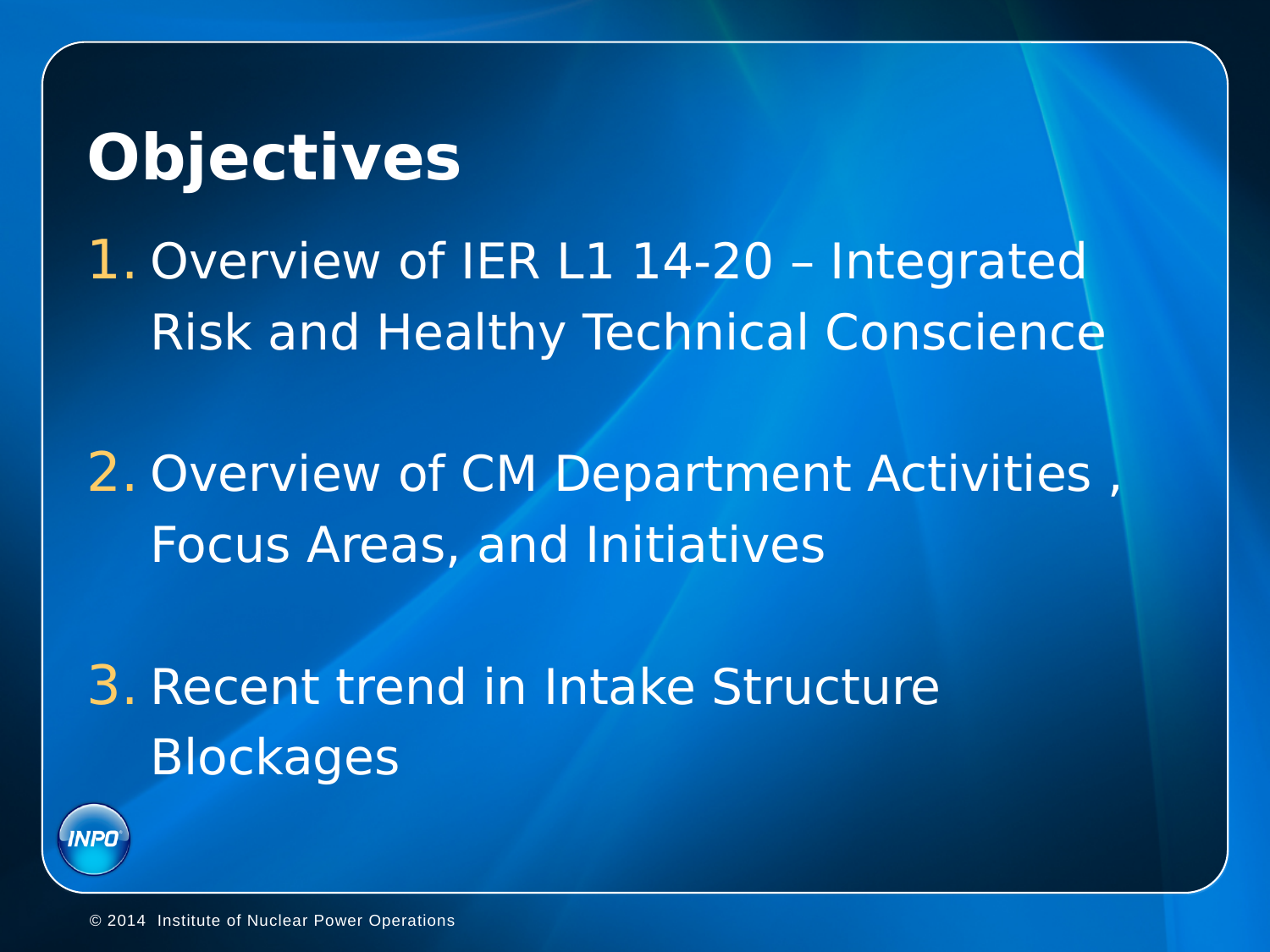

# Objectives
Overview of IER L1 14-20 – Integrated Risk and Healthy Technical Conscience

Overview of CM Department Activities , Focus Areas, and Initiatives

Recent trend in Intake Structure Blockages